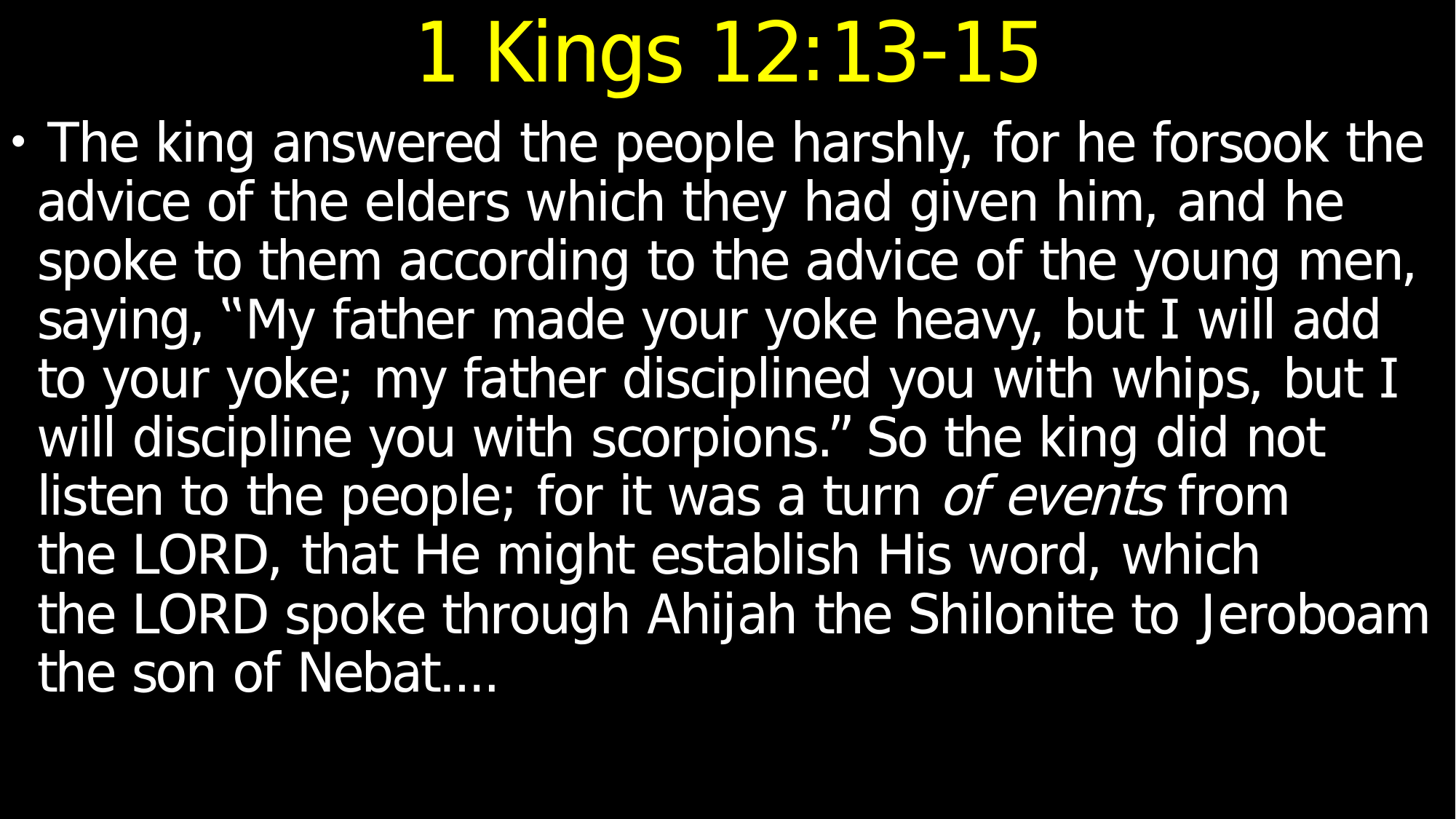

# 1 Kings 12:13-15
 The king answered the people harshly, for he forsook the advice of the elders which they had given him, and he spoke to them according to the advice of the young men, saying, “My father made your yoke heavy, but I will add to your yoke; my father disciplined you with whips, but I will discipline you with scorpions.” So the king did not listen to the people; for it was a turn of events from the Lord, that He might establish His word, which the Lord spoke through Ahijah the Shilonite to Jeroboam the son of Nebat….